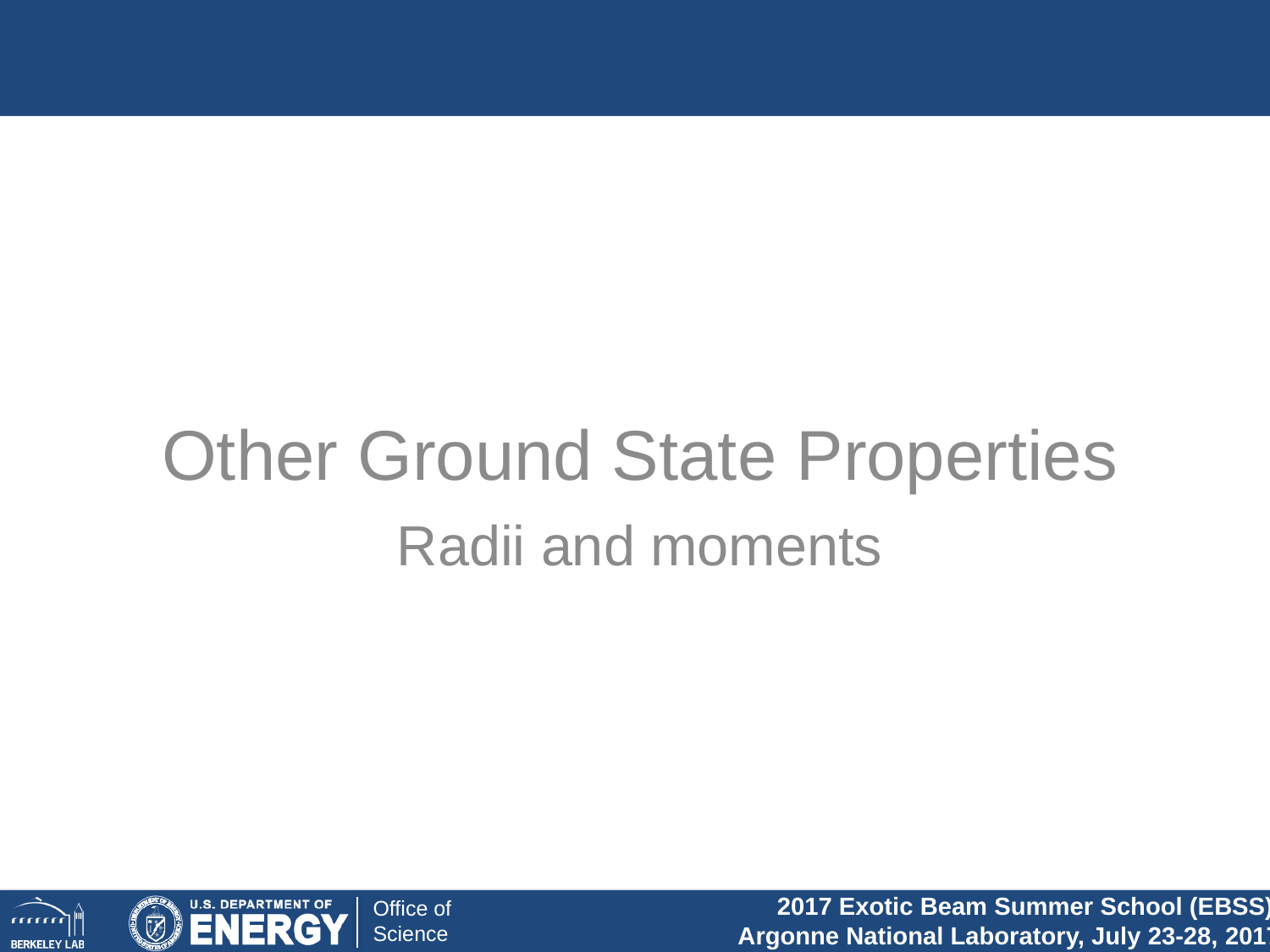

Other Ground State Properties
Radii and moments